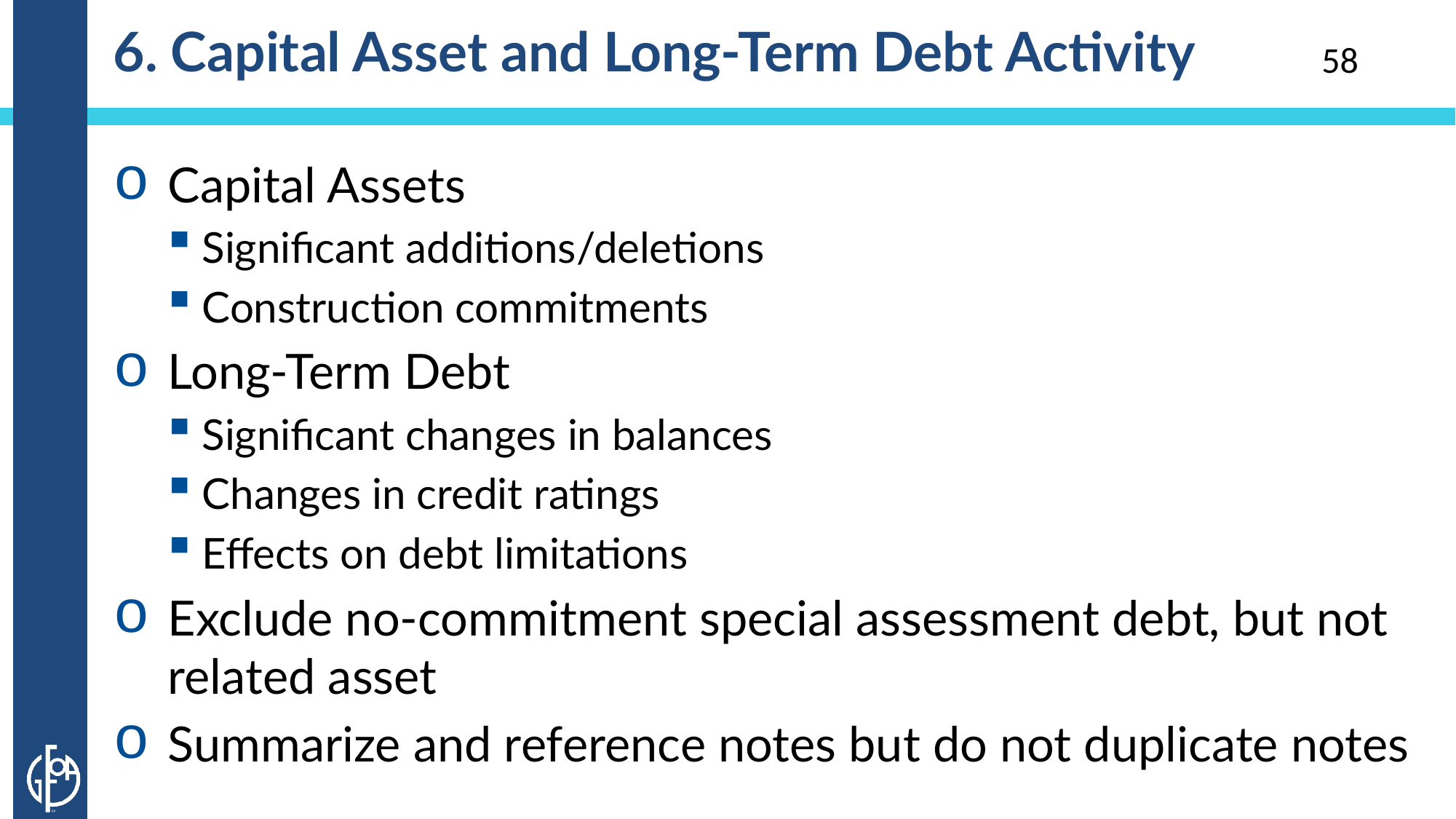

# 6. Capital Asset and Long-Term Debt Activity
58
Capital Assets
Significant additions/deletions
Construction commitments
Long-Term Debt
Significant changes in balances
Changes in credit ratings
Effects on debt limitations
Exclude no-commitment special assessment debt, but not related asset
Summarize and reference notes but do not duplicate notes